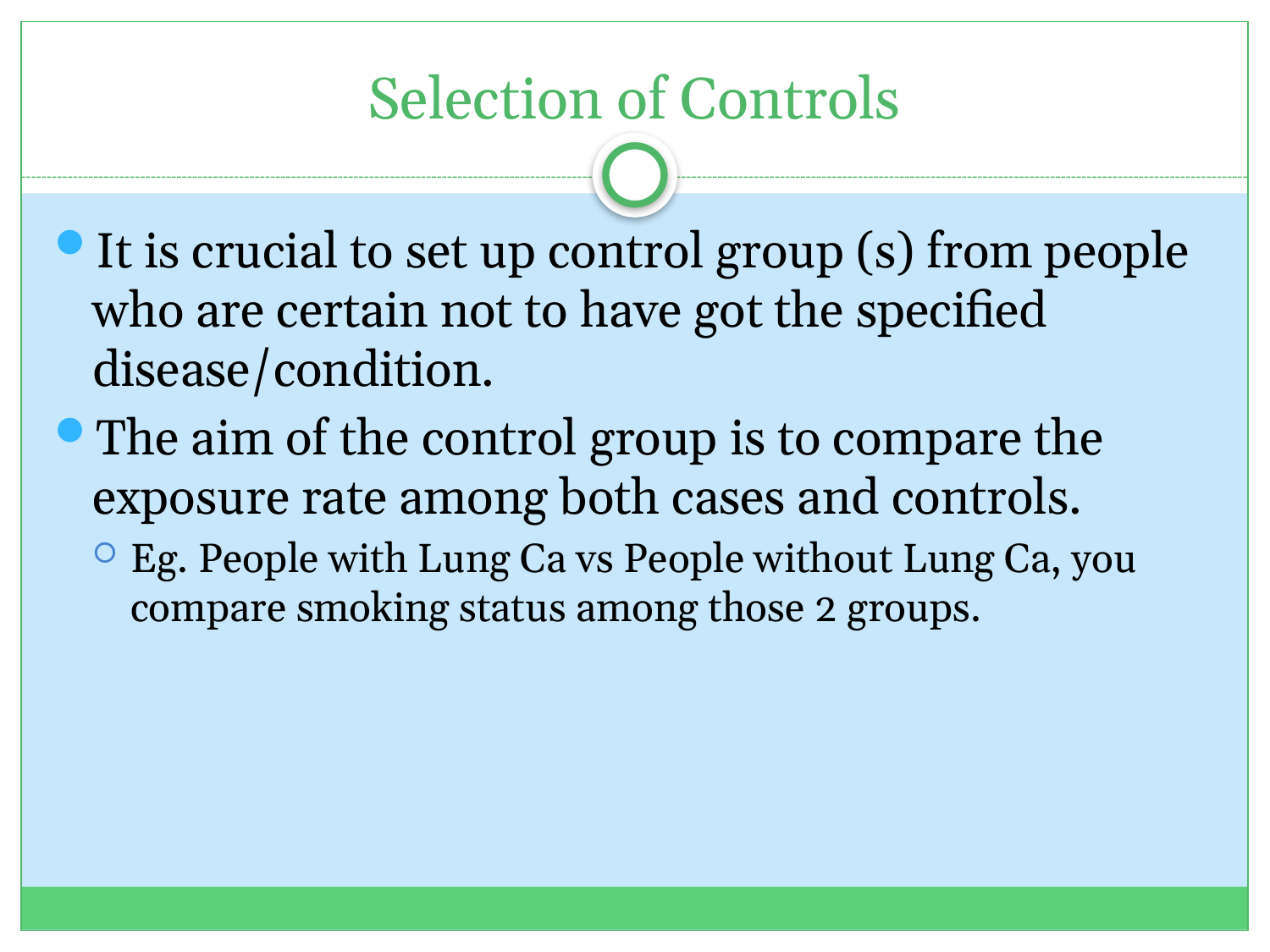

# Selection of Controls
It is crucial to set up control group (s) from people who are certain not to have got the specified disease/condition.
The aim of the control group is to compare the exposure rate among both cases and controls.
Eg. People with Lung Ca vs People without Lung Ca, you compare smoking status among those 2 groups.